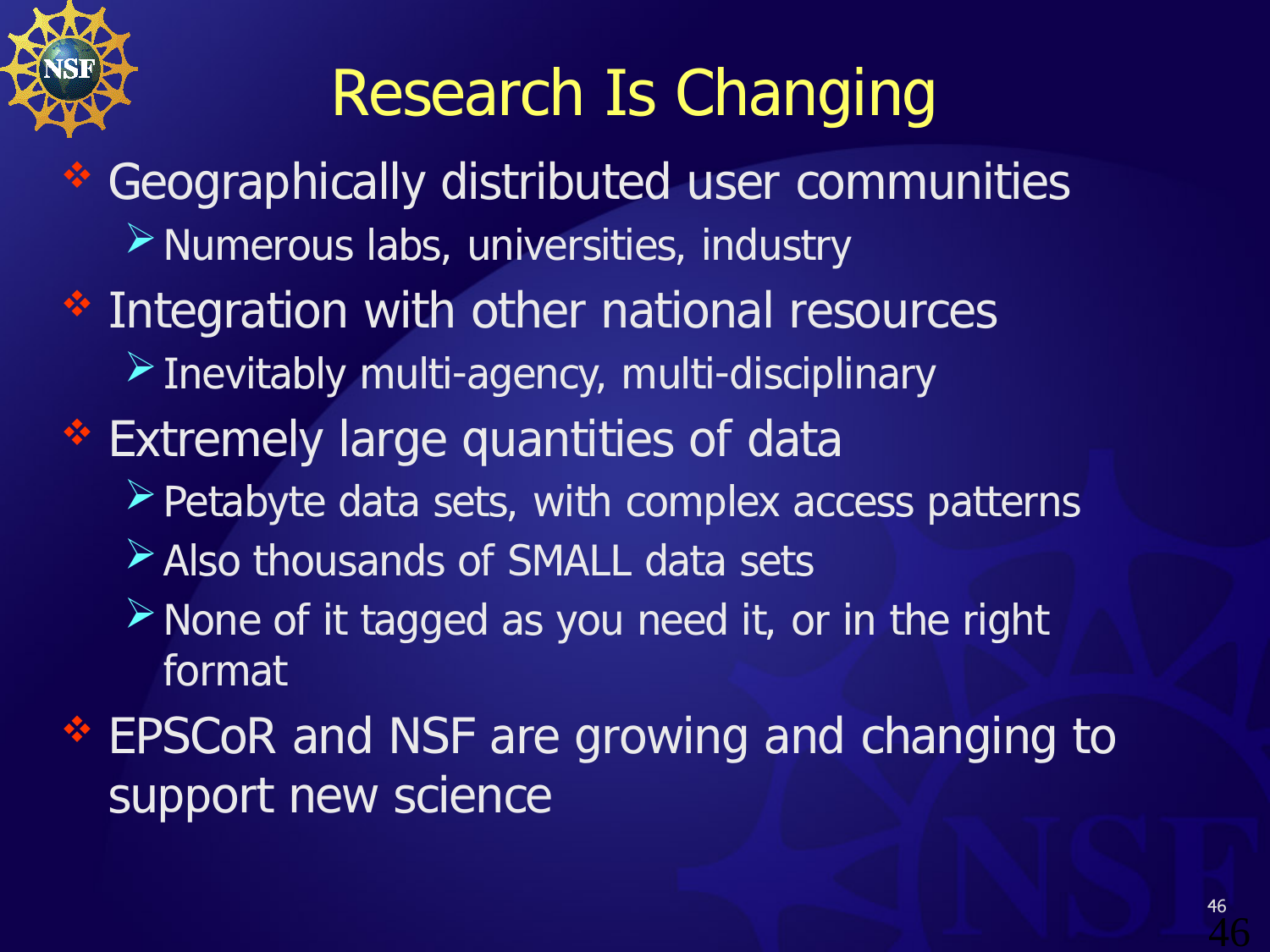

# Research Is Changing
Geographically distributed user communities
Numerous labs, universities, industry
Integration with other national resources
Inevitably multi-agency, multi-disciplinary
Extremely large quantities of data
Petabyte data sets, with complex access patterns
Also thousands of SMALL data sets
None of it tagged as you need it, or in the right format
EPSCoR and NSF are growing and changing to support new science
46